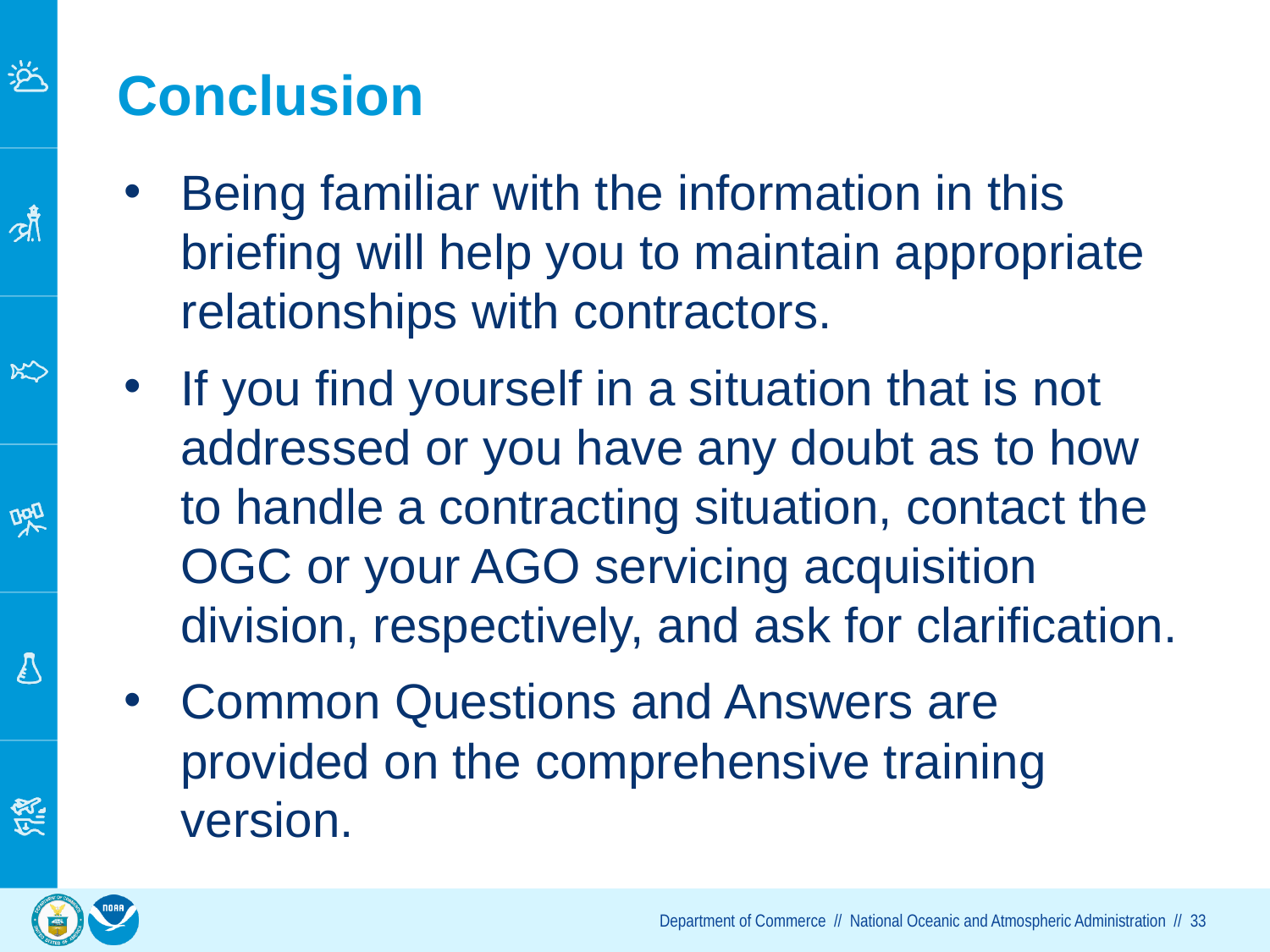

# Conclusion
Being familiar with the information in this briefing will help you to maintain appropriate relationships with contractors.
If you find yourself in a situation that is not addressed or you have any doubt as to how to handle a contracting situation, contact the OGC or your AGO servicing acquisition division, respectively, and ask for clarification.
Common Questions and Answers are provided on the comprehensive training version.